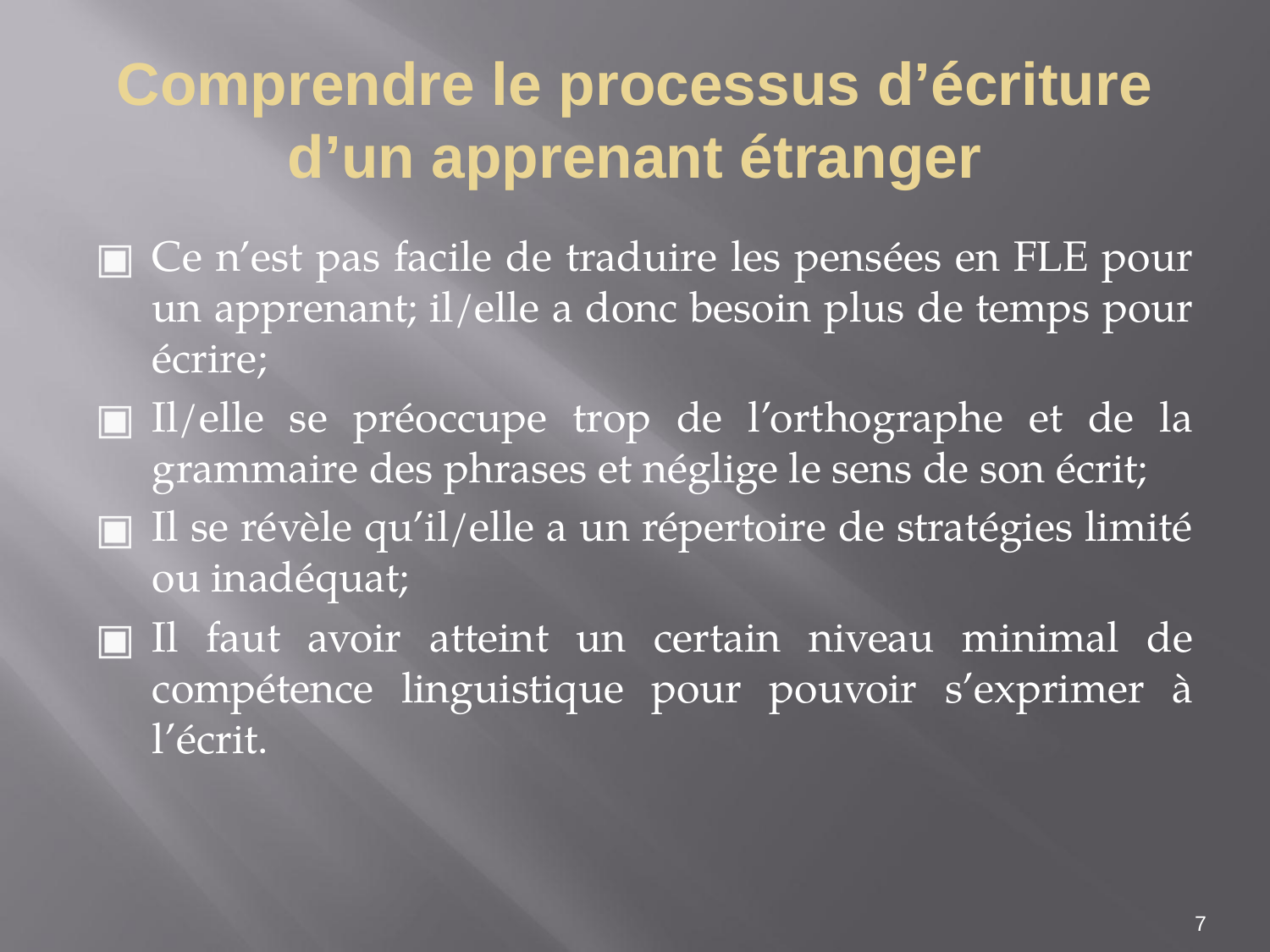

Comprendre le processus d’écriture d’un apprenant étranger
Ce n’est pas facile de traduire les pensées en FLE pour un apprenant; il/elle a donc besoin plus de temps pour écrire;
Il/elle se préoccupe trop de l’orthographe et de la grammaire des phrases et néglige le sens de son écrit;
Il se révèle qu’il/elle a un répertoire de stratégies limité ou inadéquat;
Il faut avoir atteint un certain niveau minimal de compétence linguistique pour pouvoir s’exprimer à l’écrit.
7